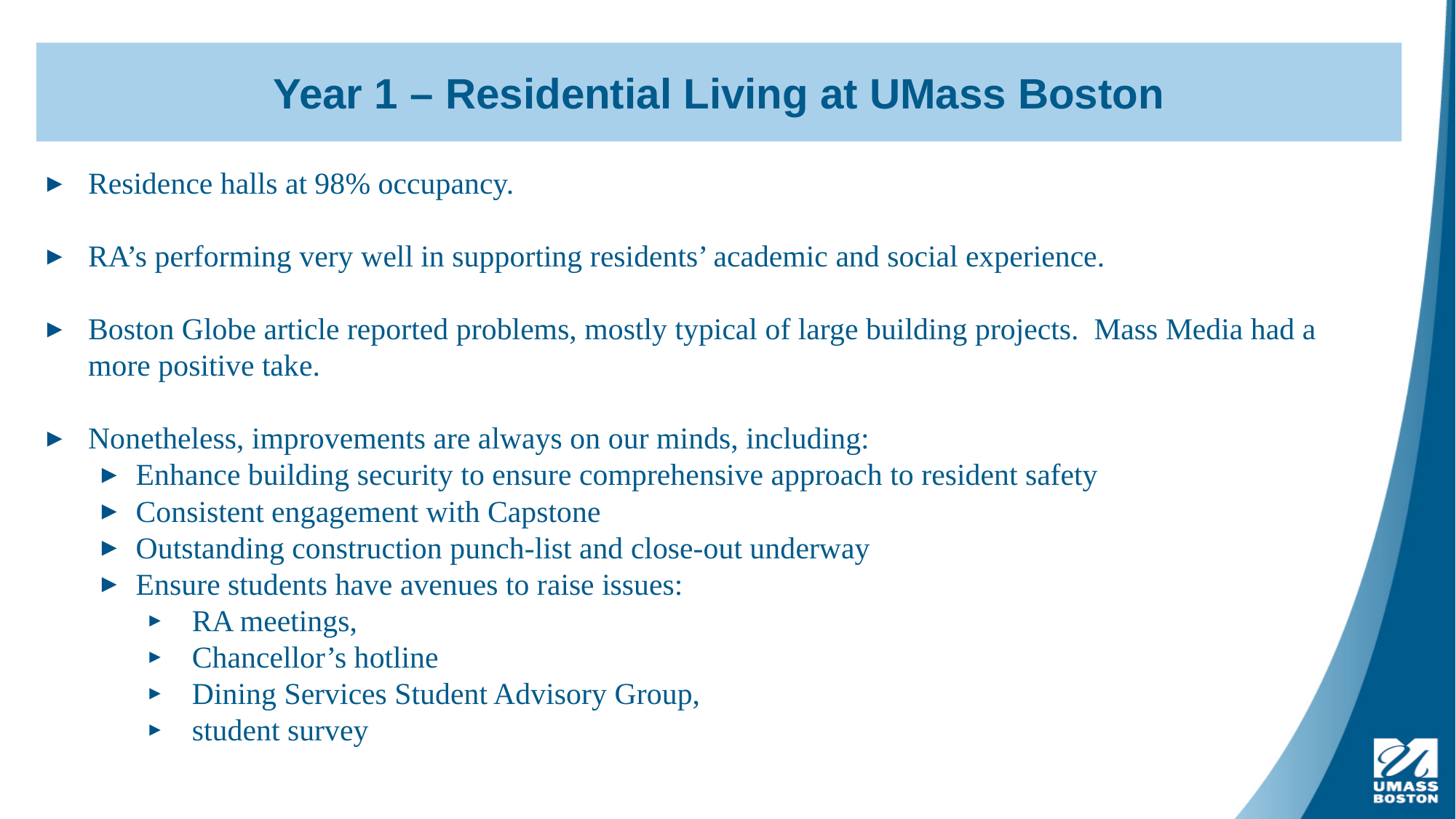

Year 1 – Residential Living at UMass Boston
Residence halls at 98% occupancy.

RA’s performing very well in supporting residents’ academic and social experience.

Boston Globe article reported problems, mostly typical of large building projects.  Mass Media had a more positive take.

Nonetheless, improvements are always on our minds, including:
Enhance building security to ensure comprehensive approach to resident safety
Consistent engagement with Capstone
Outstanding construction punch-list and close-out underway
Ensure students have avenues to raise issues:
  RA meetings,
  Chancellor’s hotline
  Dining Services Student Advisory Group,
  student survey